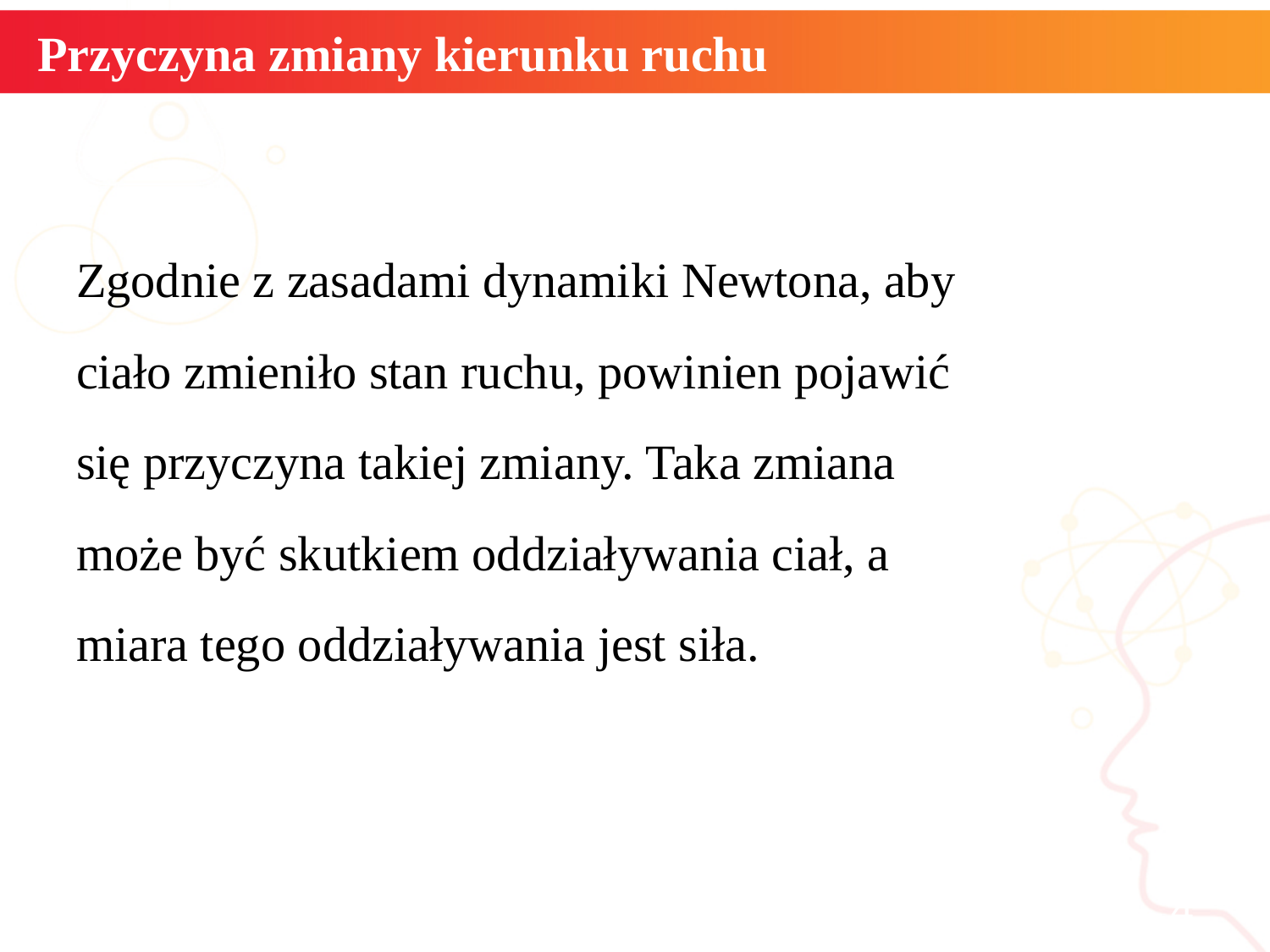

# Przyczyna zmiany kierunku ruchu
Zgodnie z zasadami dynamiki Newtona, aby
ciało zmieniło stan ruchu, powinien pojawić
się przyczyna takiej zmiany. Taka zmiana
może być skutkiem oddziaływania ciał, a
miara tego oddziaływania jest siła.
informatyka +
4